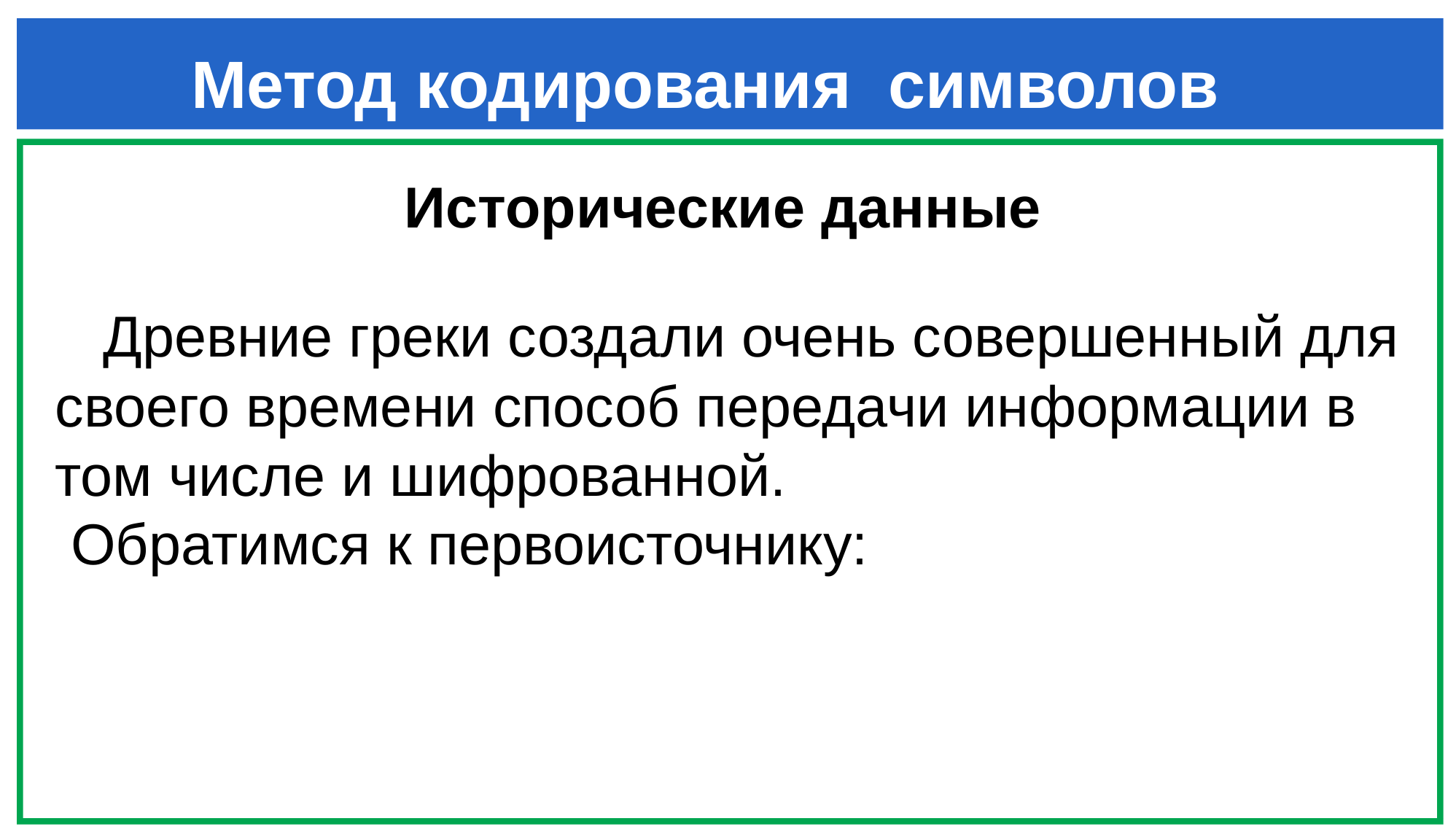

# Метод кодирования  символов

   Древние греки создали очень совершенный для своего времени способ передачи информации в том числе и шифрованной.
 Обратимся к первоисточнику:
Исторические данные